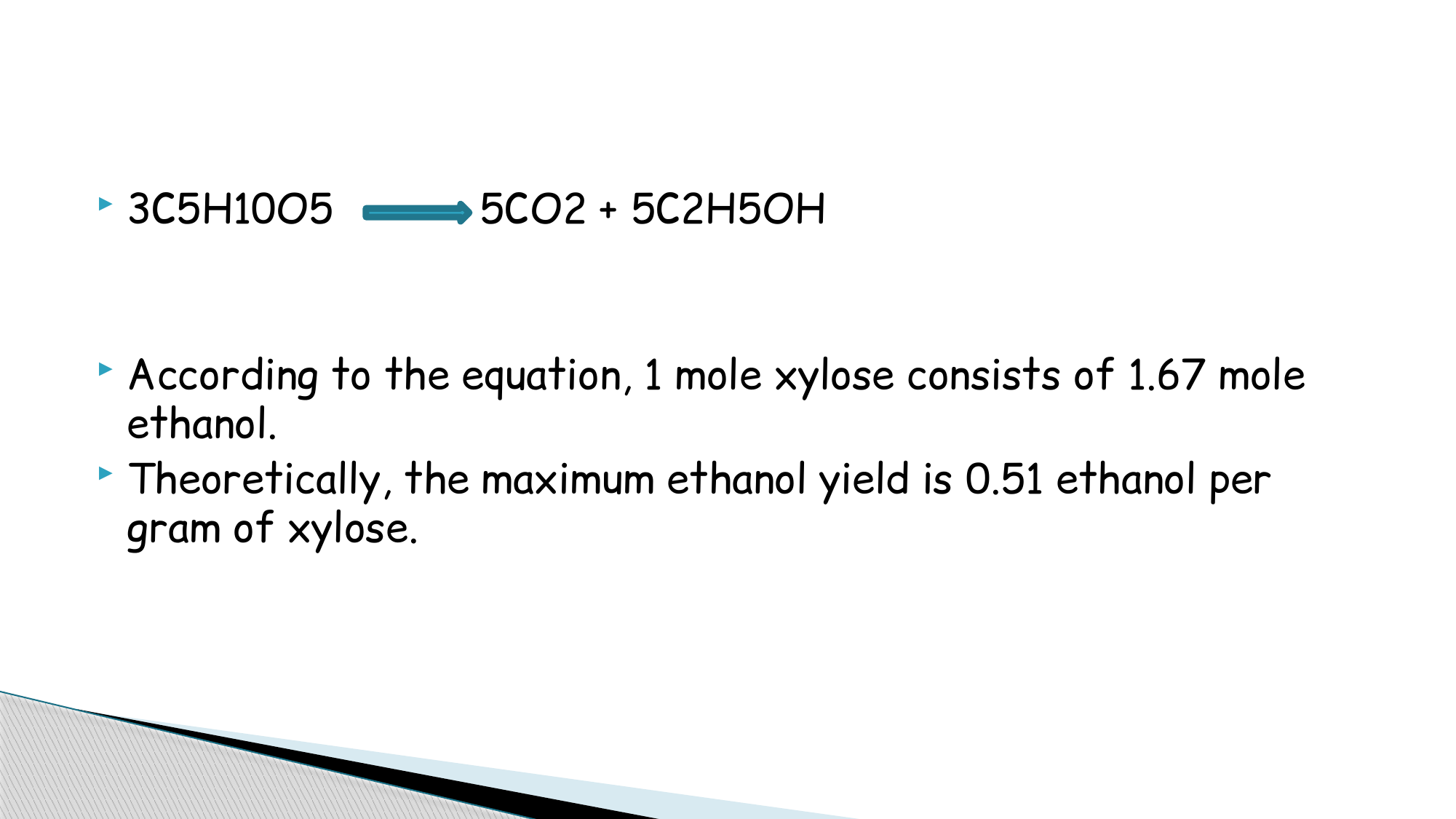

3C5H10O5            5CO2 + 5C2H5OH

According to the equation, 1 mole xylose consists of 1.67 mole ethanol.
Theoretically, the maximum ethanol yield is 0.51 ethanol per gram of xylose.